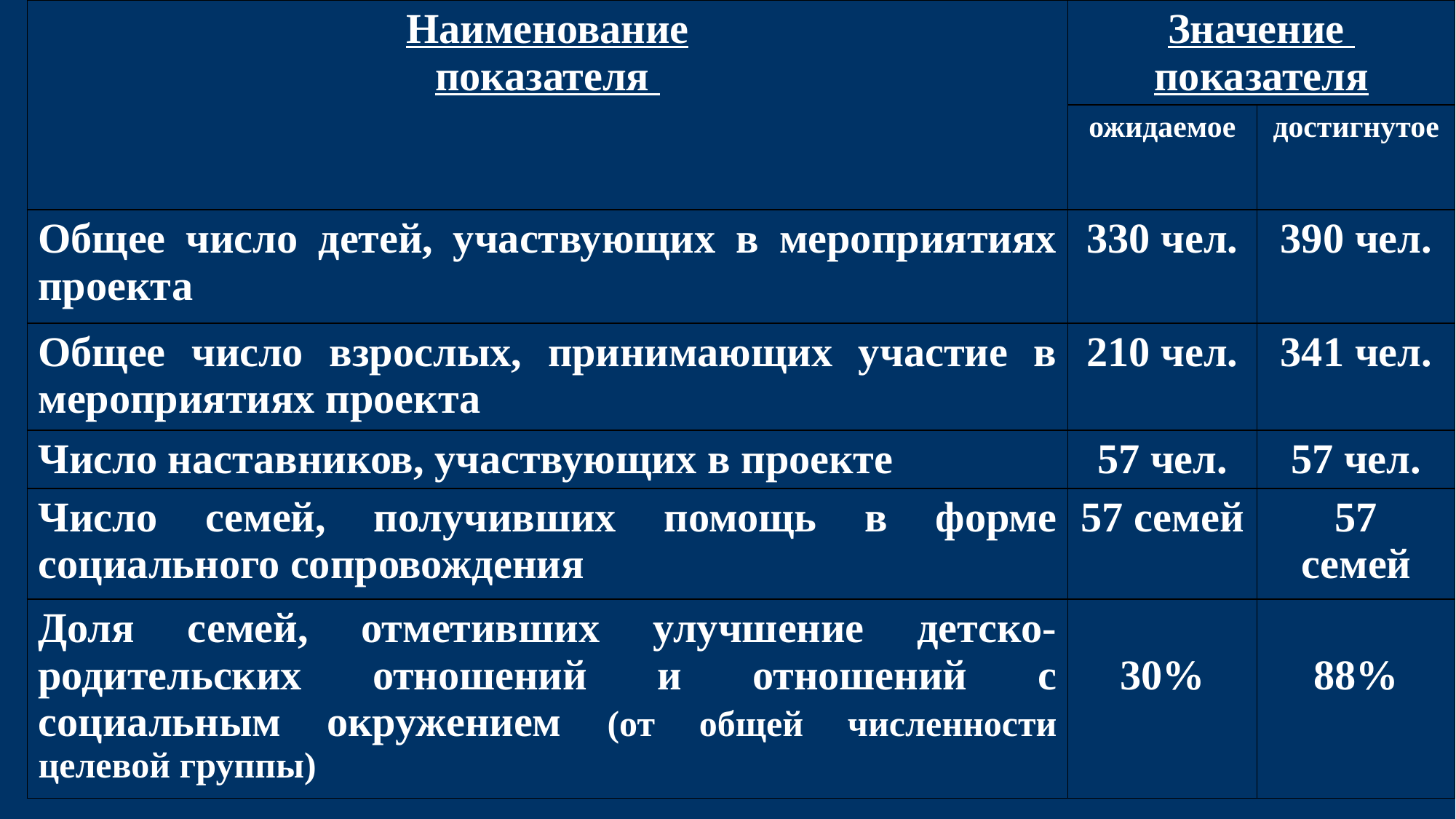

| Наименование показателя | Значение показателя |  |
| --- | --- | --- |
|  | ожидаемое | достигнутое |
| Общее число детей, участвующих в мероприятиях проекта | 330 чел. | 390 чел. |
| Общее число взрослых, принимающих участие в мероприятиях проекта | 210 чел. | 341 чел. |
| Число наставников, участвующих в проекте | 57 чел. | 57 чел. |
| Число семей, получивших помощь в форме социального сопровождения | 57 семей | 57 семей |
| Доля семей, отметивших улучшение детско-родительских отношений и отношений с социальным окружением (от общей численности целевой группы) | 30% | 88% |